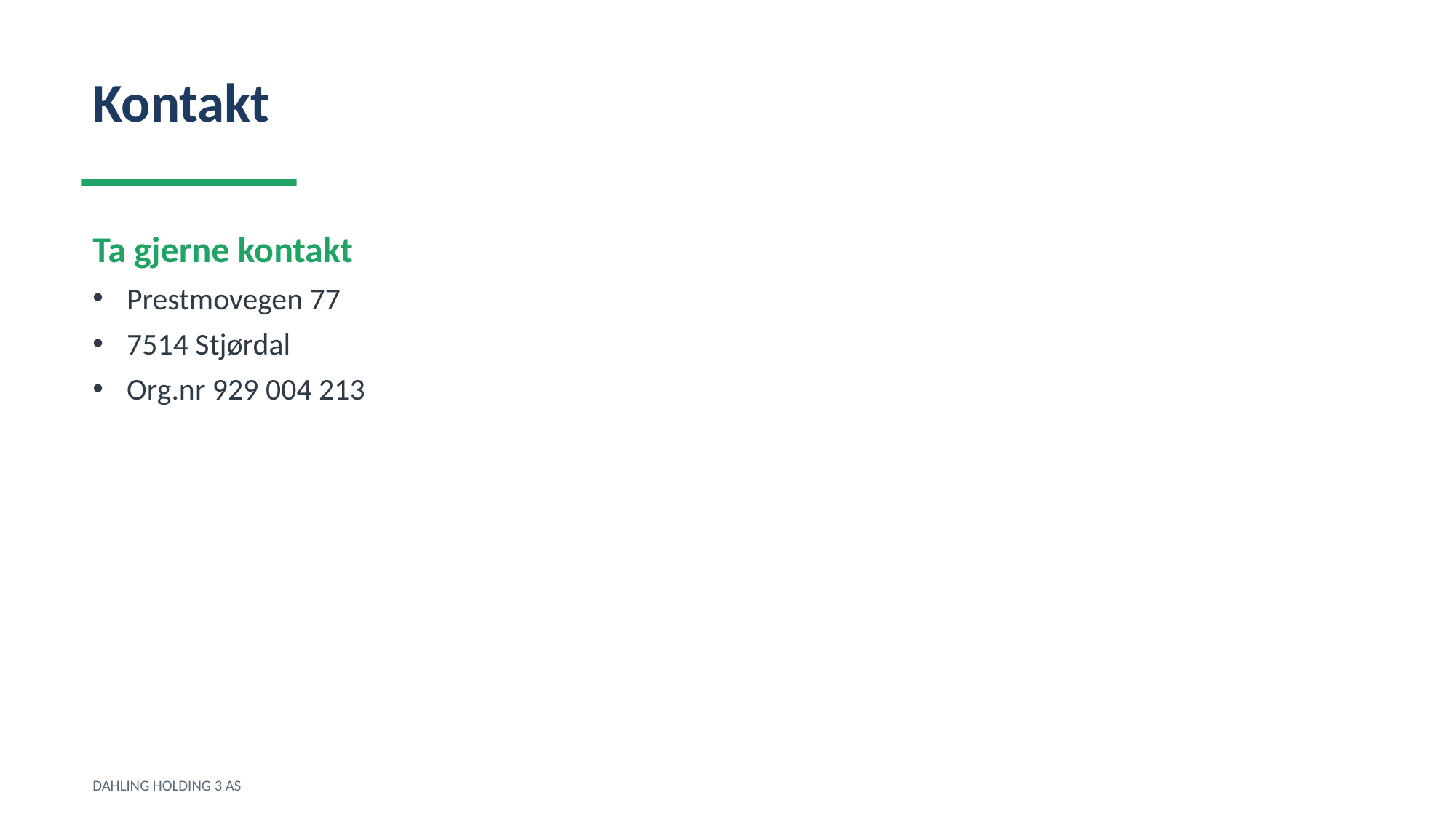

Kontakt

Ta gjerne kontakt
Prestmovegen 77
7514 Stjørdal
Org.nr 929 004 213
DAHLING HOLDING 3 AS